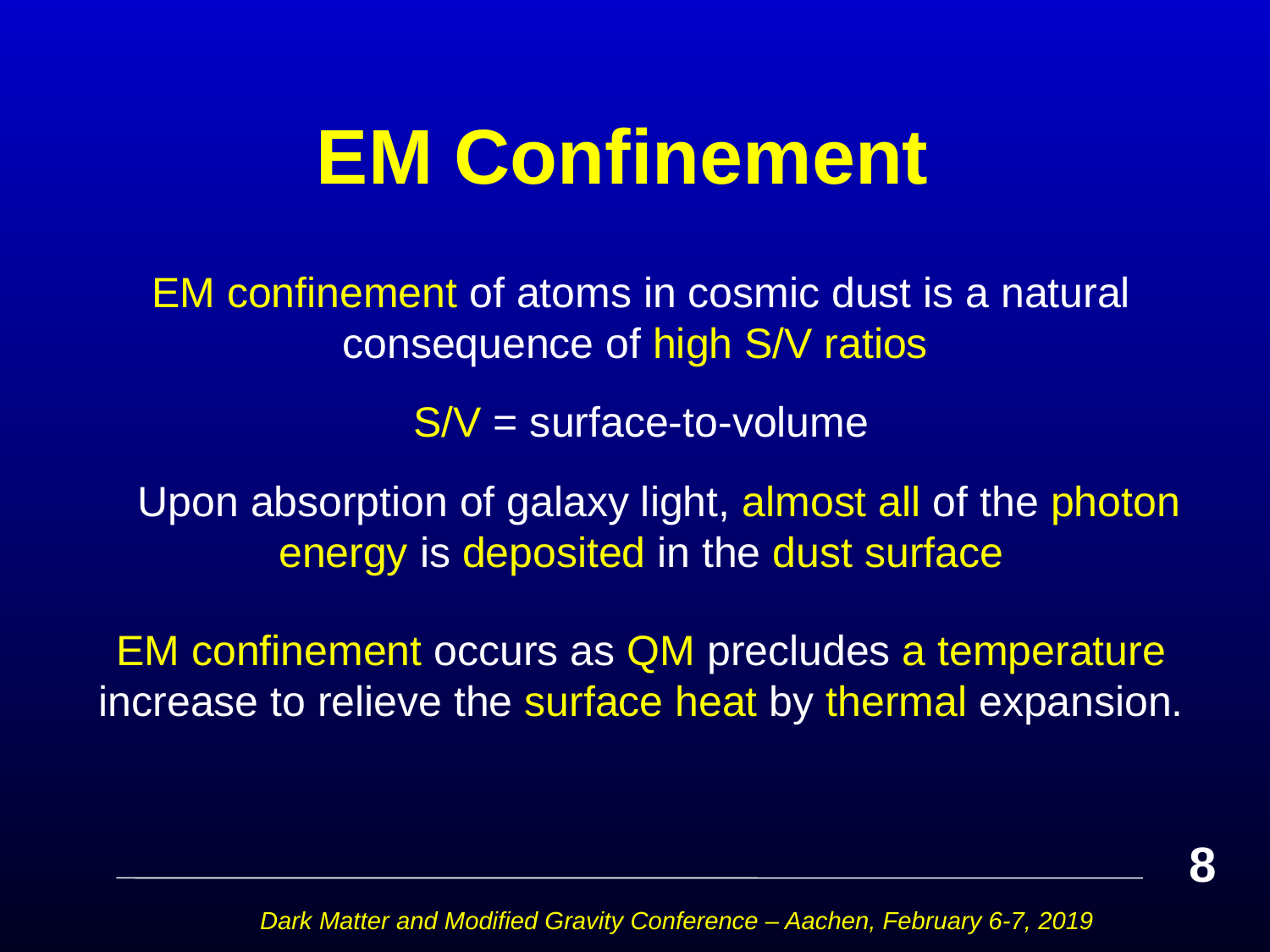

# EM Confinement
EM confinement of atoms in cosmic dust is a natural consequence of high S/V ratios

S/V = surface-to-volume

   Upon absorption of galaxy light, almost all of the photon energy is deposited in the dust surface

EM confinement occurs as QM precludes a temperature increase to relieve the surface heat by thermal expansion.

8
Dark Matter and Modified Gravity Conference – Aachen, February 6-7, 2019